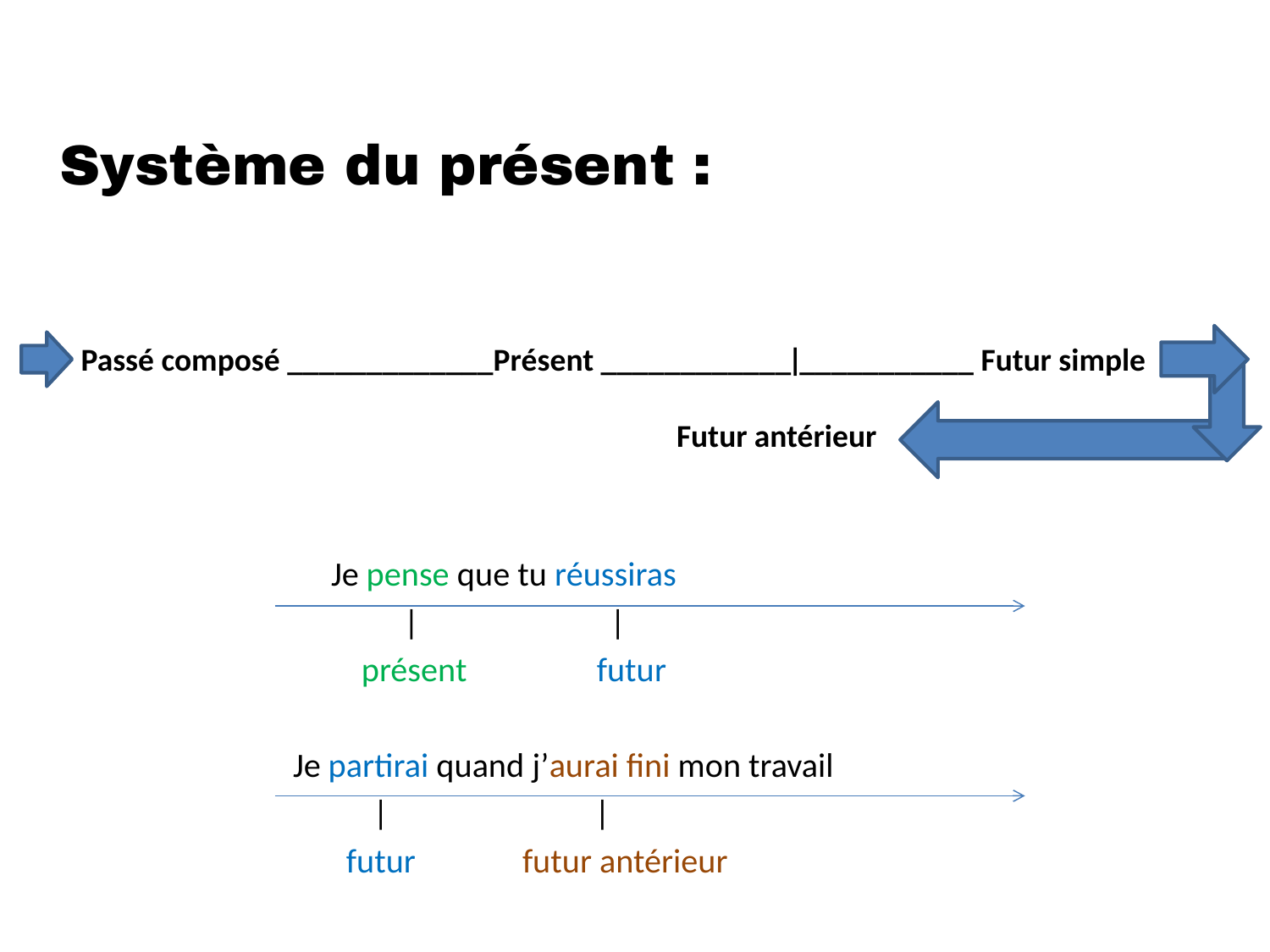

# Système du présent : Passé composé _____________Présent ____________ǀ___________ Futur simple Futur antérieur

                            Je pense que tu réussiras
                                      ǀ                          ǀ
                                présent                 futur

                       Je partirai quand j’aurai fini mon travail
                                  ǀ                            ǀ
                              futur              futur antérieur